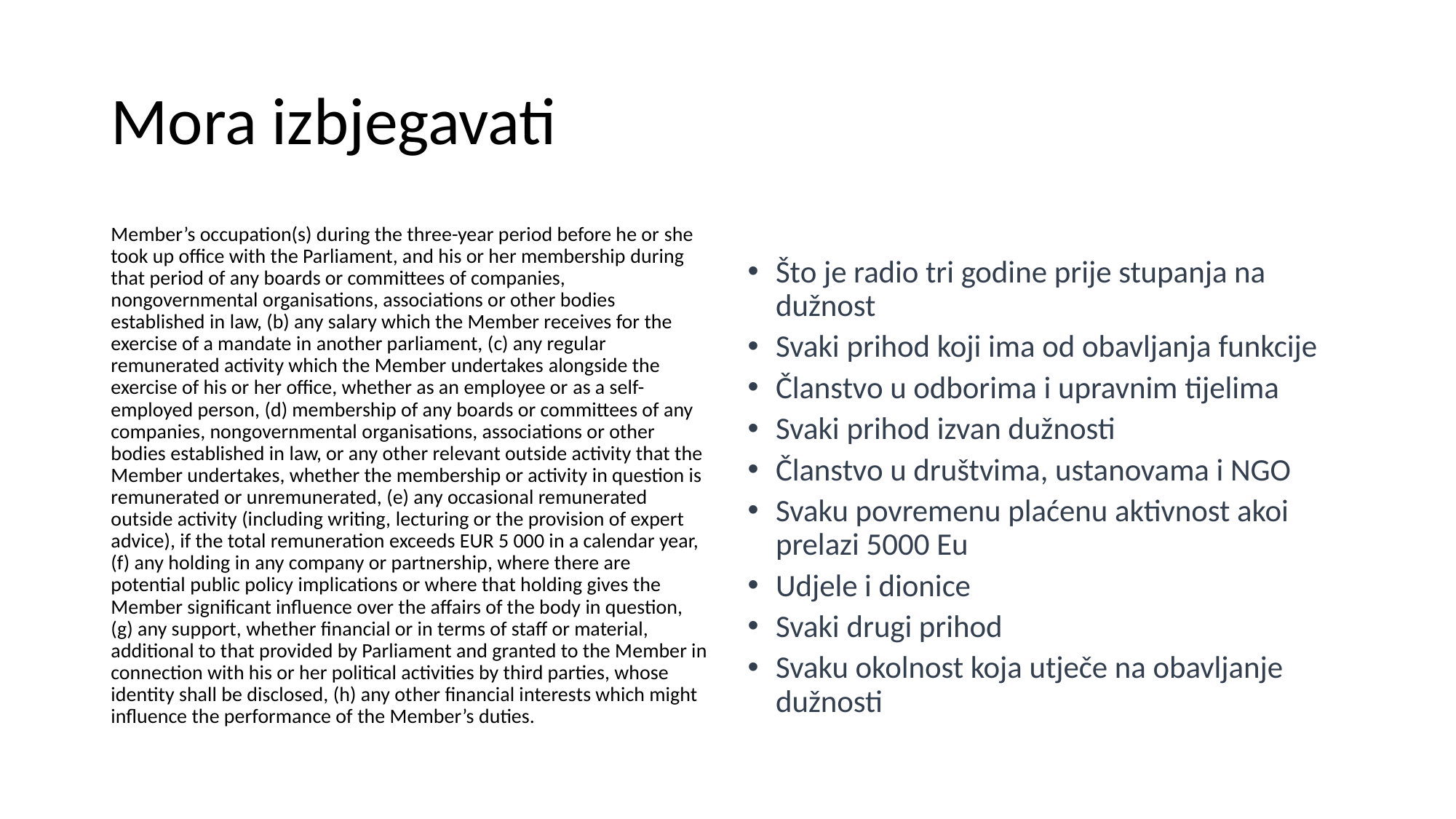

# Mora izbjegavati
Member’s occupation(s) during the three-year period before he or she took up office with the Parliament, and his or her membership during that period of any boards or committees of companies, nongovernmental organisations, associations or other bodies established in law, (b) any salary which the Member receives for the exercise of a mandate in another parliament, (c) any regular remunerated activity which the Member undertakes alongside the exercise of his or her office, whether as an employee or as a self-employed person, (d) membership of any boards or committees of any companies, nongovernmental organisations, associations or other bodies established in law, or any other relevant outside activity that the Member undertakes, whether the membership or activity in question is remunerated or unremunerated, (e) any occasional remunerated outside activity (including writing, lecturing or the provision of expert advice), if the total remuneration exceeds EUR 5 000 in a calendar year, (f) any holding in any company or partnership, where there are potential public policy implications or where that holding gives the Member significant influence over the affairs of the body in question, (g) any support, whether financial or in terms of staff or material, additional to that provided by Parliament and granted to the Member in connection with his or her political activities by third parties, whose identity shall be disclosed, (h) any other financial interests which might influence the performance of the Member’s duties.

Što je radio tri godine prije stupanja na dužnost
Svaki prihod koji ima od obavljanja funkcije
Članstvo u odborima i upravnim tijelima
Svaki prihod izvan dužnosti
Članstvo u društvima, ustanovama i NGO
Svaku povremenu plaćenu aktivnost akoi prelazi 5000 Eu
Udjele i dionice
Svaki drugi prihod
Svaku okolnost koja utječe na obavljanje dužnosti